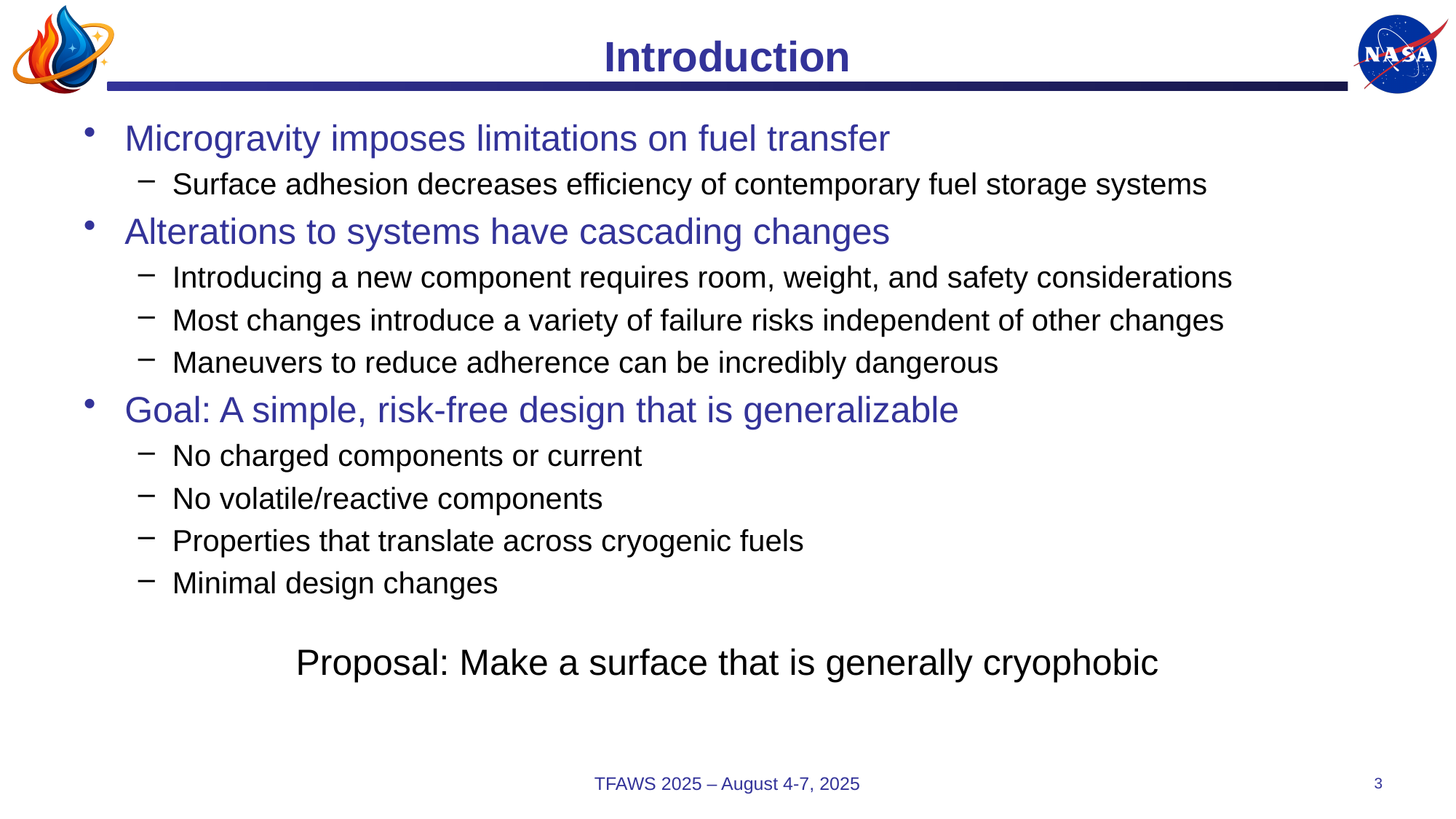

# Introduction
Microgravity imposes limitations on fuel transfer
Surface adhesion decreases efficiency of contemporary fuel storage systems
Alterations to systems have cascading changes
Introducing a new component requires room, weight, and safety considerations
Most changes introduce a variety of failure risks independent of other changes
Maneuvers to reduce adherence can be incredibly dangerous
Goal: A simple, risk-free design that is generalizable
No charged components or current
No volatile/reactive components
Properties that translate across cryogenic fuels
Minimal design changes
Proposal: Make a surface that is generally cryophobic
TFAWS 2025 – August 4-7, 2025
3